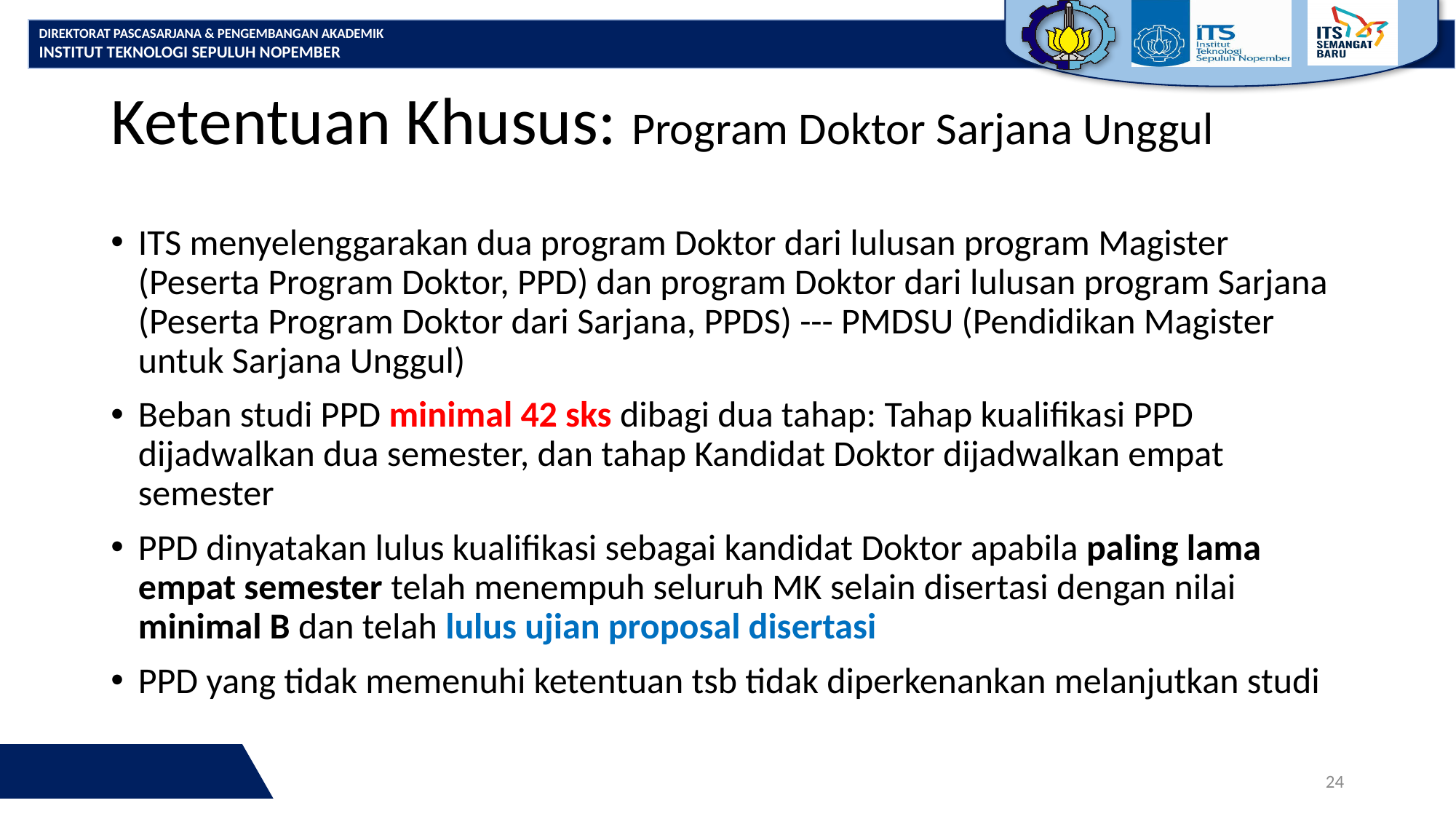

# Ketentuan Khusus: Program Doktor Sarjana Unggul
ITS menyelenggarakan dua program Doktor dari lulusan program Magister (Peserta Program Doktor, PPD) dan program Doktor dari lulusan program Sarjana (Peserta Program Doktor dari Sarjana, PPDS) --- PMDSU (Pendidikan Magister untuk Sarjana Unggul)
Beban studi PPD minimal 42 sks dibagi dua tahap: Tahap kualifikasi PPD dijadwalkan dua semester, dan tahap Kandidat Doktor dijadwalkan empat semester
PPD dinyatakan lulus kualifikasi sebagai kandidat Doktor apabila paling lama empat semester telah menempuh seluruh MK selain disertasi dengan nilai minimal B dan telah lulus ujian proposal disertasi
PPD yang tidak memenuhi ketentuan tsb tidak diperkenankan melanjutkan studi
24